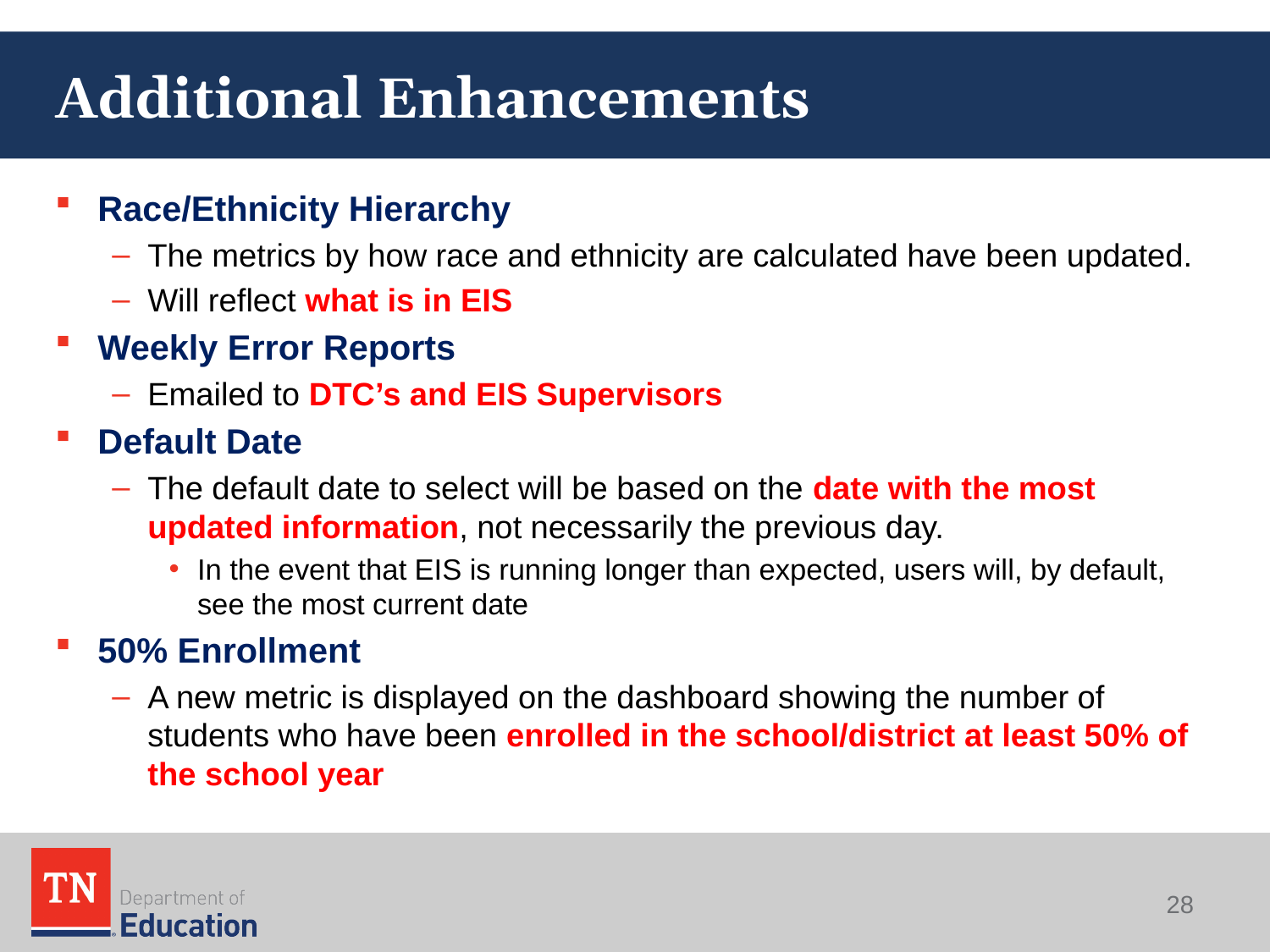

# Additional Enhancements
Race/Ethnicity Hierarchy
The metrics by how race and ethnicity are calculated have been updated.
Will reflect what is in EIS
Weekly Error Reports
Emailed to DTC’s and EIS Supervisors
Default Date
The default date to select will be based on the date with the most updated information, not necessarily the previous day.
In the event that EIS is running longer than expected, users will, by default, see the most current date
50% Enrollment
A new metric is displayed on the dashboard showing the number of students who have been enrolled in the school/district at least 50% of the school year
28